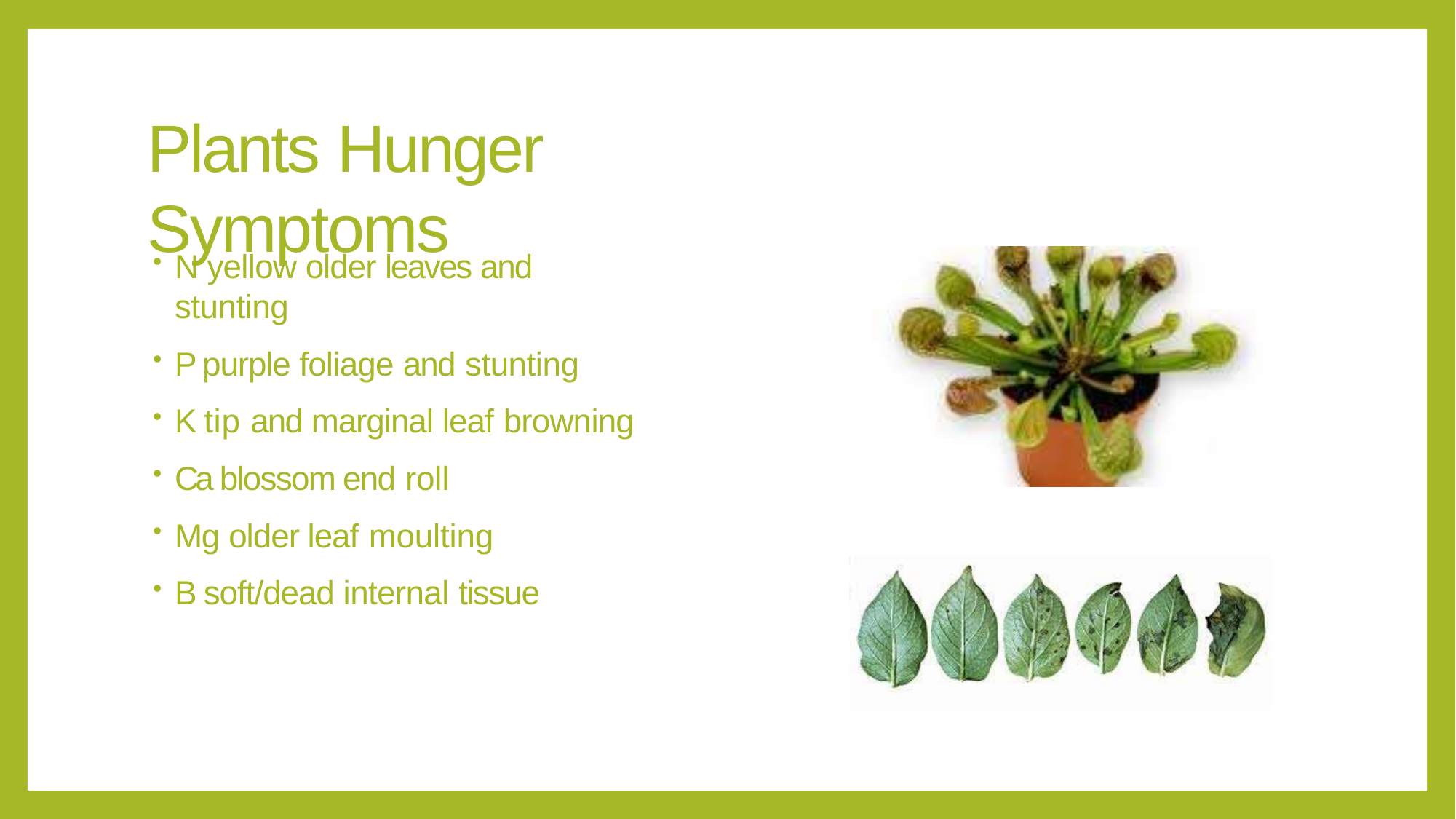

# Plants Hunger Symptoms
N yellow older leaves and stunting
P purple foliage and stunting
K tip and marginal leaf browning
Ca blossom end roll
Mg older leaf moulting
B soft/dead internal tissue